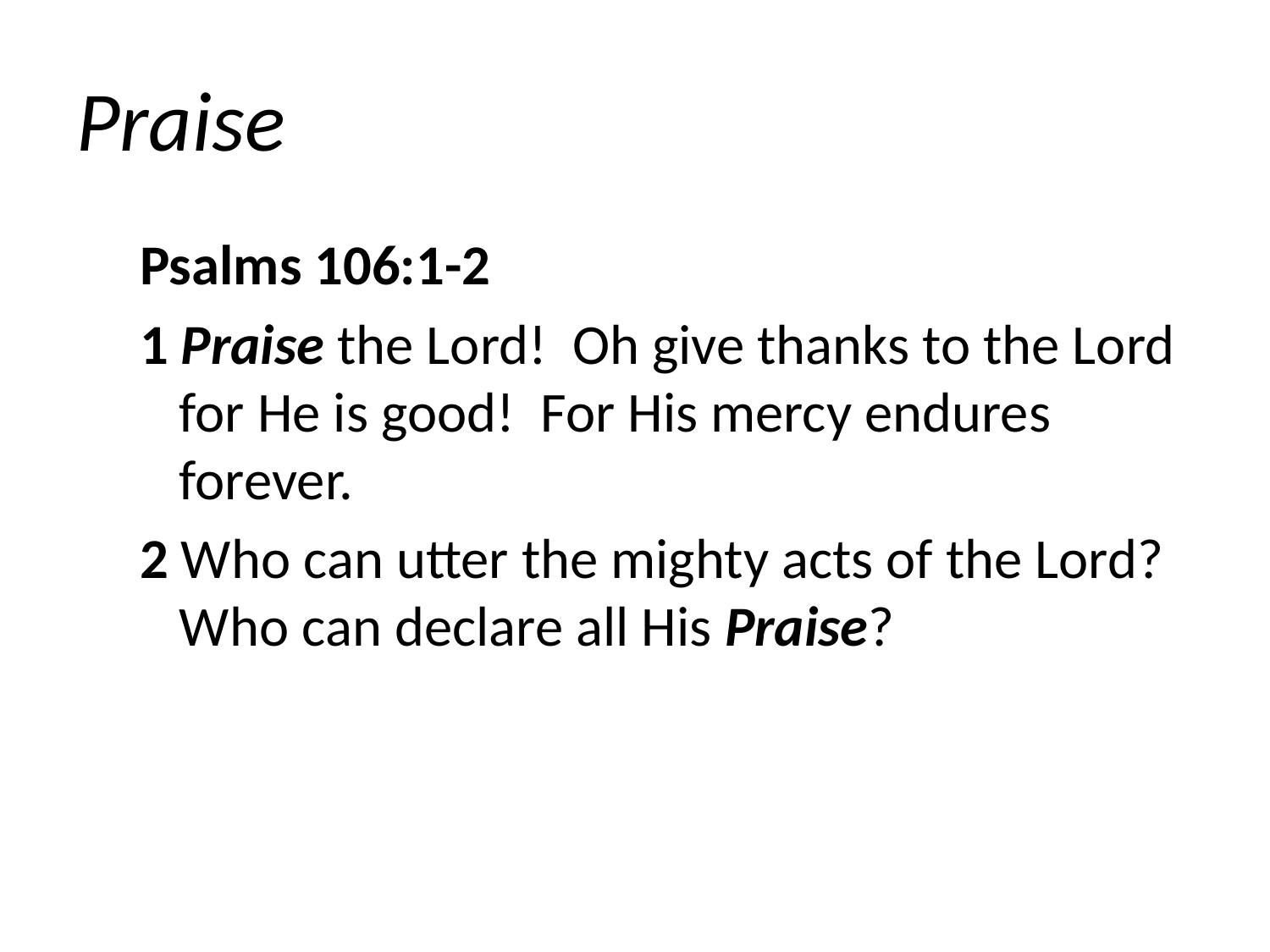

# Praise
Psalms 106:1-2
1 Praise the Lord!  Oh give thanks to the Lord for He is good!  For His mercy endures forever.
2 Who can utter the mighty acts of the Lord? Who can declare all His Praise?